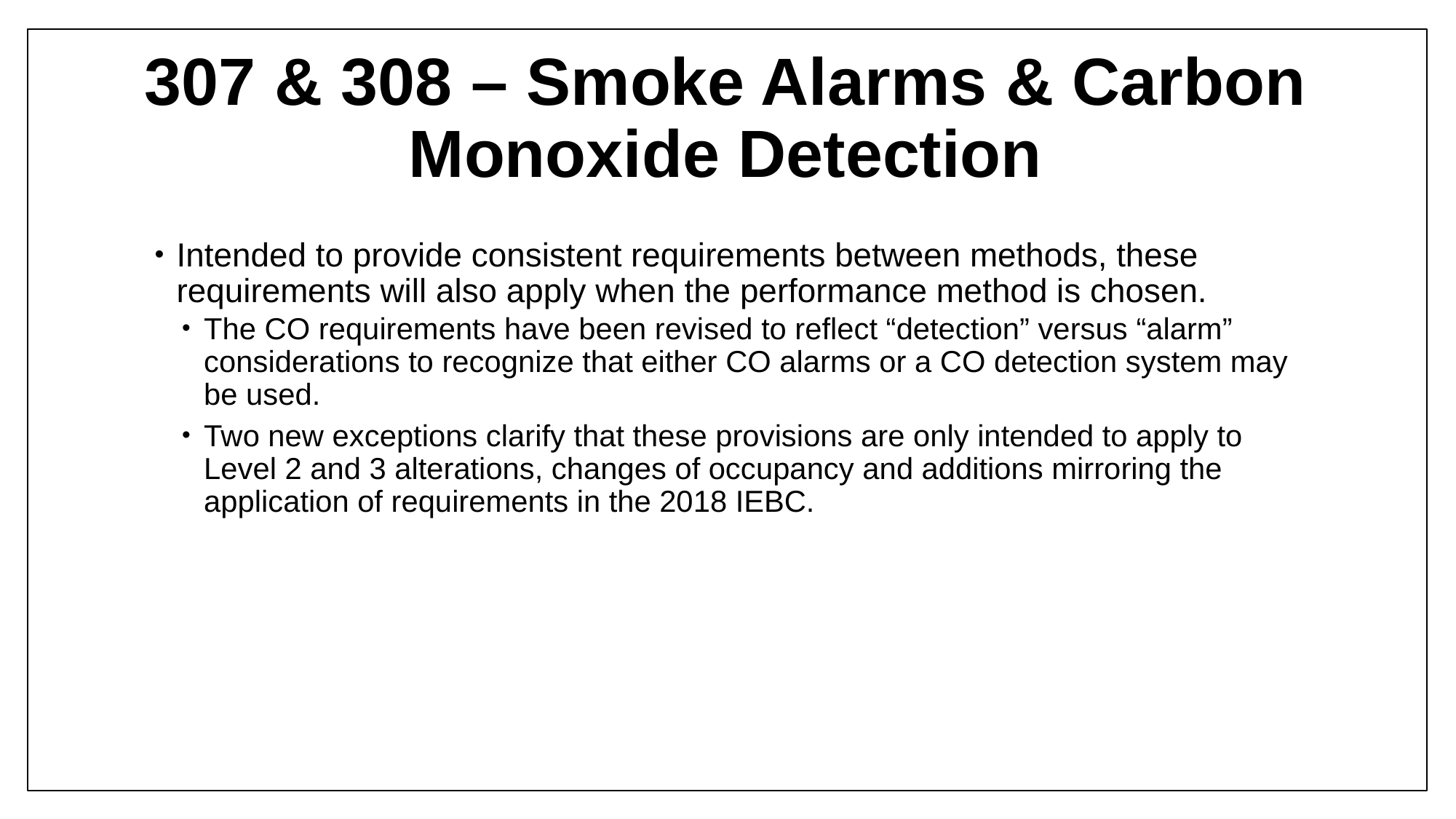

# 307 & 308 – Smoke Alarms & Carbon Monoxide Detection
Intended to provide consistent requirements between methods, these requirements will also apply when the performance method is chosen.
The CO requirements have been revised to reflect “detection” versus “alarm” considerations to recognize that either CO alarms or a CO detection system may be used.
Two new exceptions clarify that these provisions are only intended to apply to Level 2 and 3 alterations, changes of occupancy and additions mirroring the application of requirements in the 2018 IEBC.